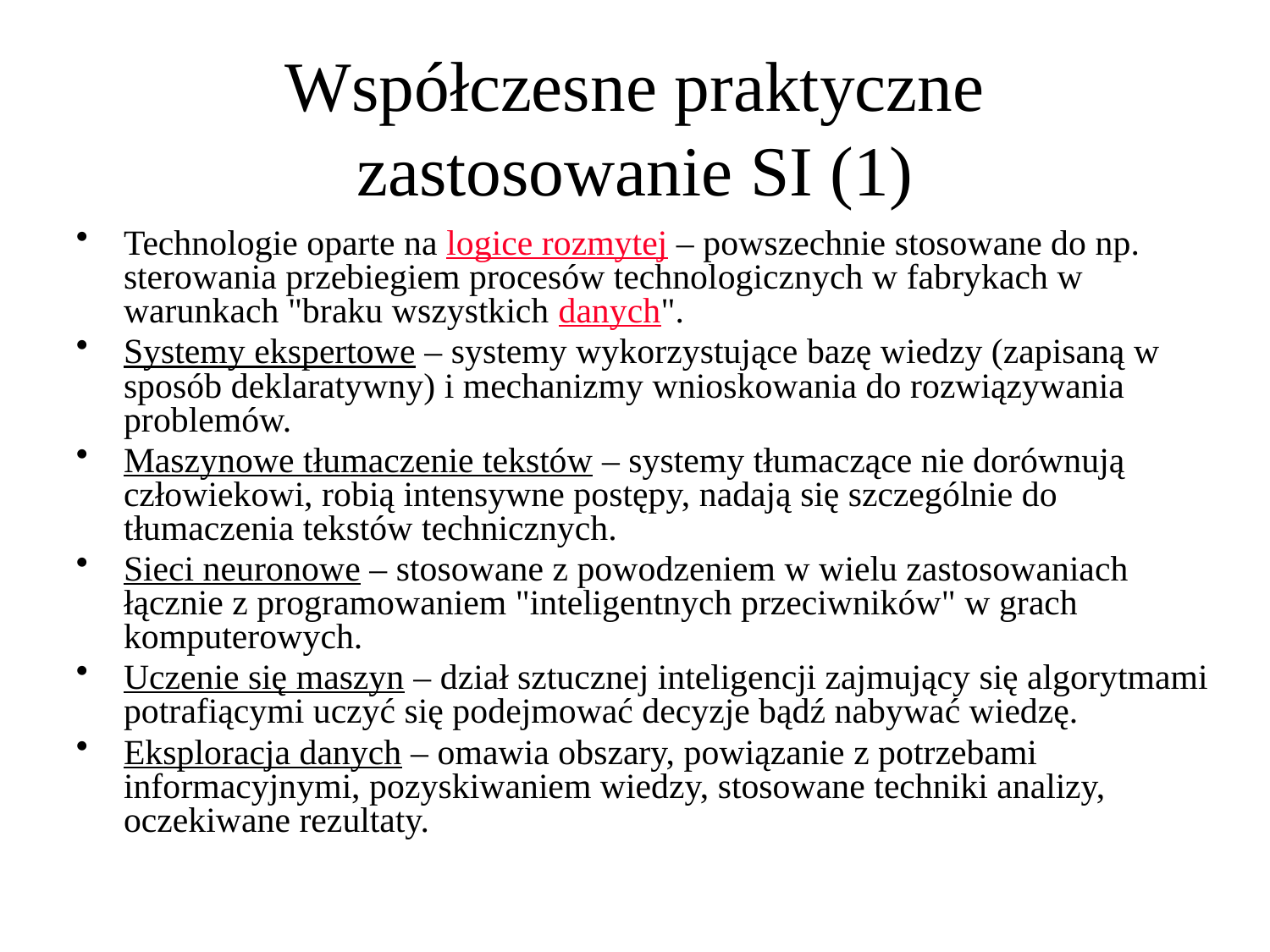

# Współczesne praktyczne zastosowanie SI (1)
Technologie oparte na logice rozmytej – powszechnie stosowane do np. sterowania przebiegiem procesów technologicznych w fabrykach w warunkach "braku wszystkich danych".
Systemy ekspertowe – systemy wykorzystujące bazę wiedzy (zapisaną w sposób deklaratywny) i mechanizmy wnioskowania do rozwiązywania problemów.
Maszynowe tłumaczenie tekstów – systemy tłumaczące nie dorównują człowiekowi, robią intensywne postępy, nadają się szczególnie do tłumaczenia tekstów technicznych.
Sieci neuronowe – stosowane z powodzeniem w wielu zastosowaniach łącznie z programowaniem "inteligentnych przeciwników" w grach komputerowych.
Uczenie się maszyn – dział sztucznej inteligencji zajmujący się algorytmami potrafiącymi uczyć się podejmować decyzje bądź nabywać wiedzę.
Eksploracja danych – omawia obszary, powiązanie z potrzebami informacyjnymi, pozyskiwaniem wiedzy, stosowane techniki analizy, oczekiwane rezultaty.